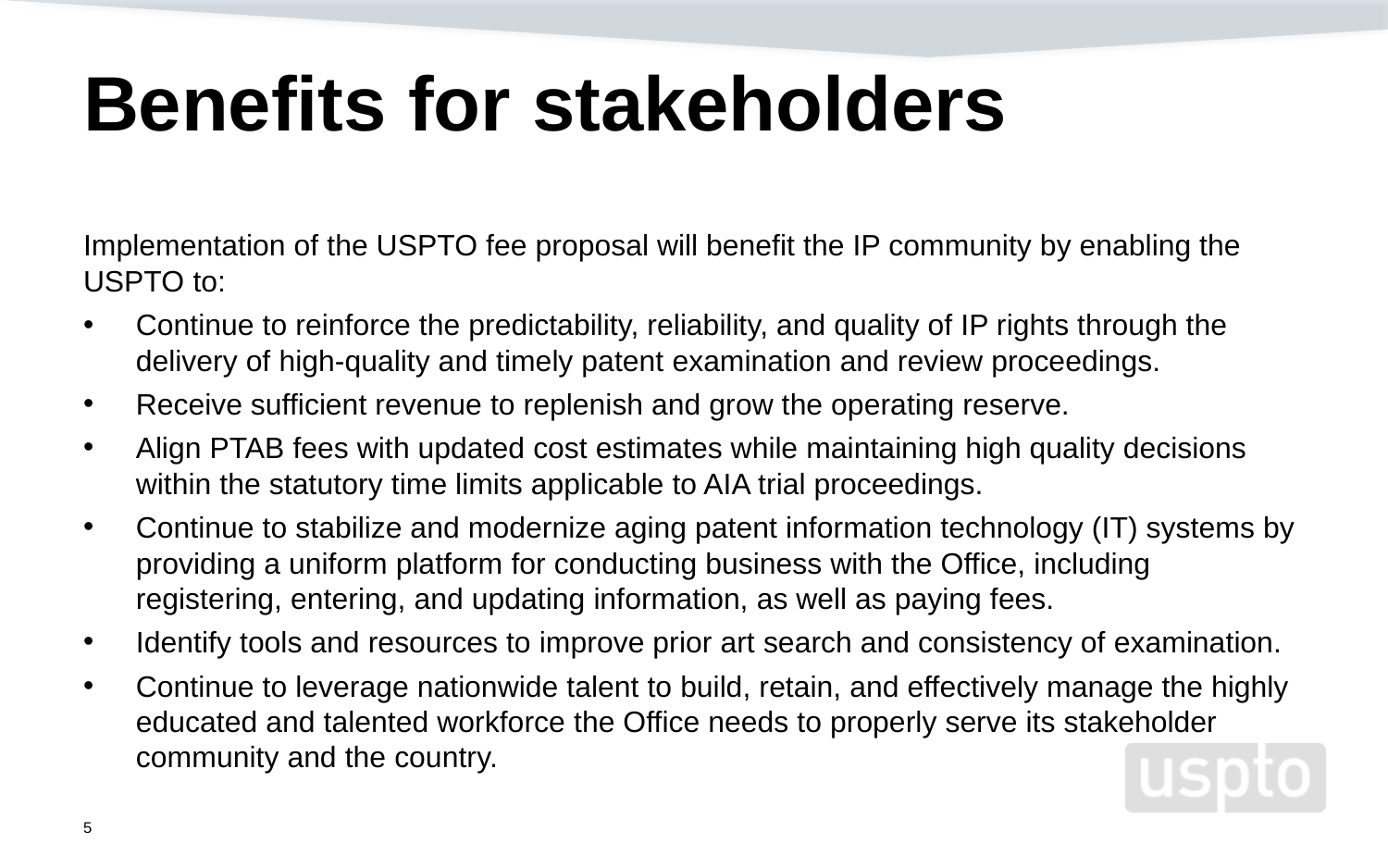

# Benefits for stakeholders
Implementation of the USPTO fee proposal will benefit the IP community by enabling the USPTO to:
Continue to reinforce the predictability, reliability, and quality of IP rights through the delivery of high-quality and timely patent examination and review proceedings.
Receive sufficient revenue to replenish and grow the operating reserve.
Align PTAB fees with updated cost estimates while maintaining high quality decisions within the statutory time limits applicable to AIA trial proceedings.
Continue to stabilize and modernize aging patent information technology (IT) systems by providing a uniform platform for conducting business with the Office, including registering, entering, and updating information, as well as paying fees.
Identify tools and resources to improve prior art search and consistency of examination.
Continue to leverage nationwide talent to build, retain, and effectively manage the highly educated and talented workforce the Office needs to properly serve its stakeholder community and the country.
5